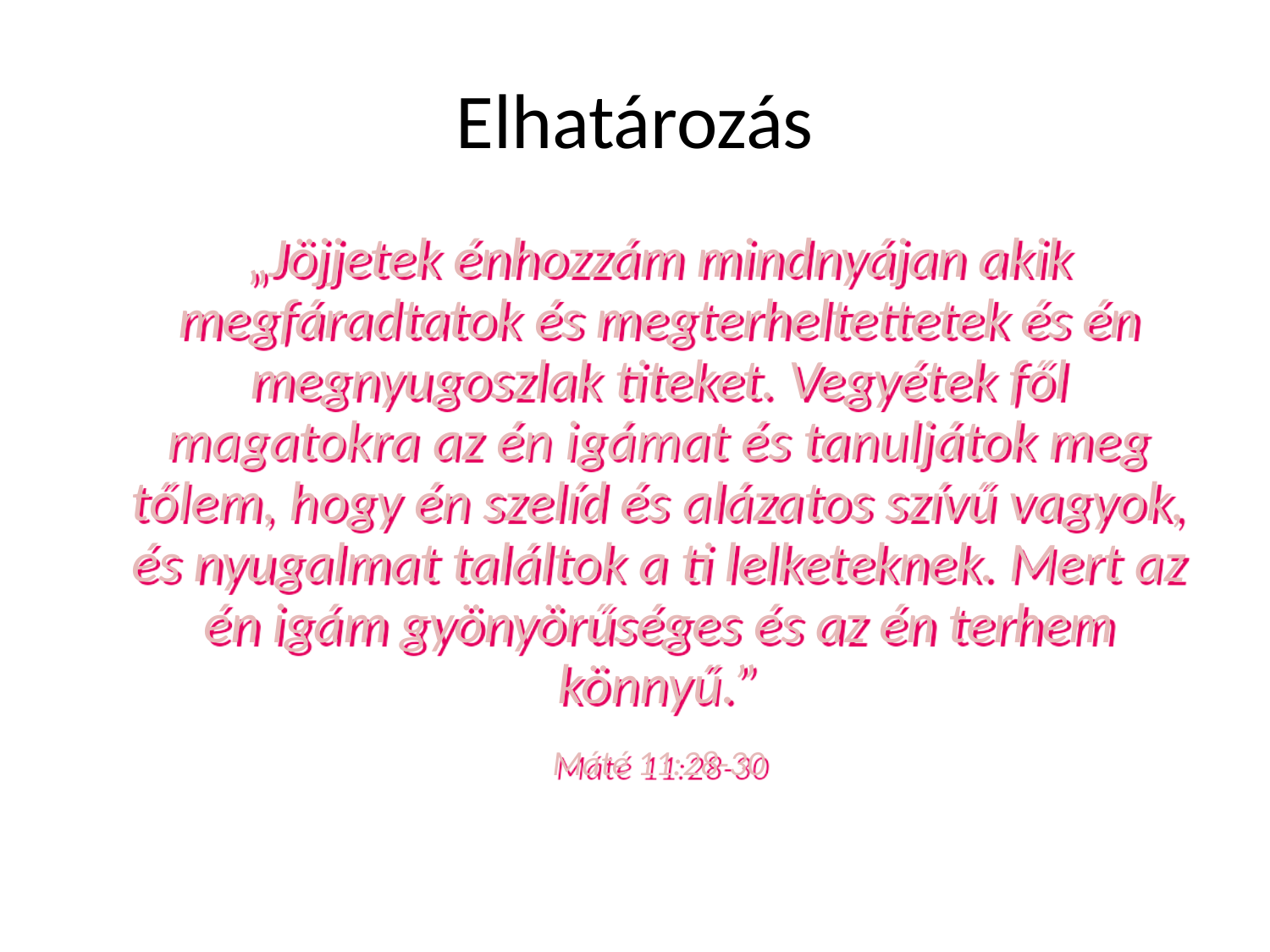

# Elhatározás
	„Jöjjetek énhozzám mindnyájan akik megfáradtatok és megterheltettetek és én megnyugoszlak titeket. Vegyétek fől magatokra az én igámat és tanuljátok meg tőlem, hogy én szelíd és alázatos szívű vagyok, és nyugalmat találtok a ti lelketeknek. Mert az én igám gyönyörűséges és az én terhem könnyű.”
	Máté 11:28-30